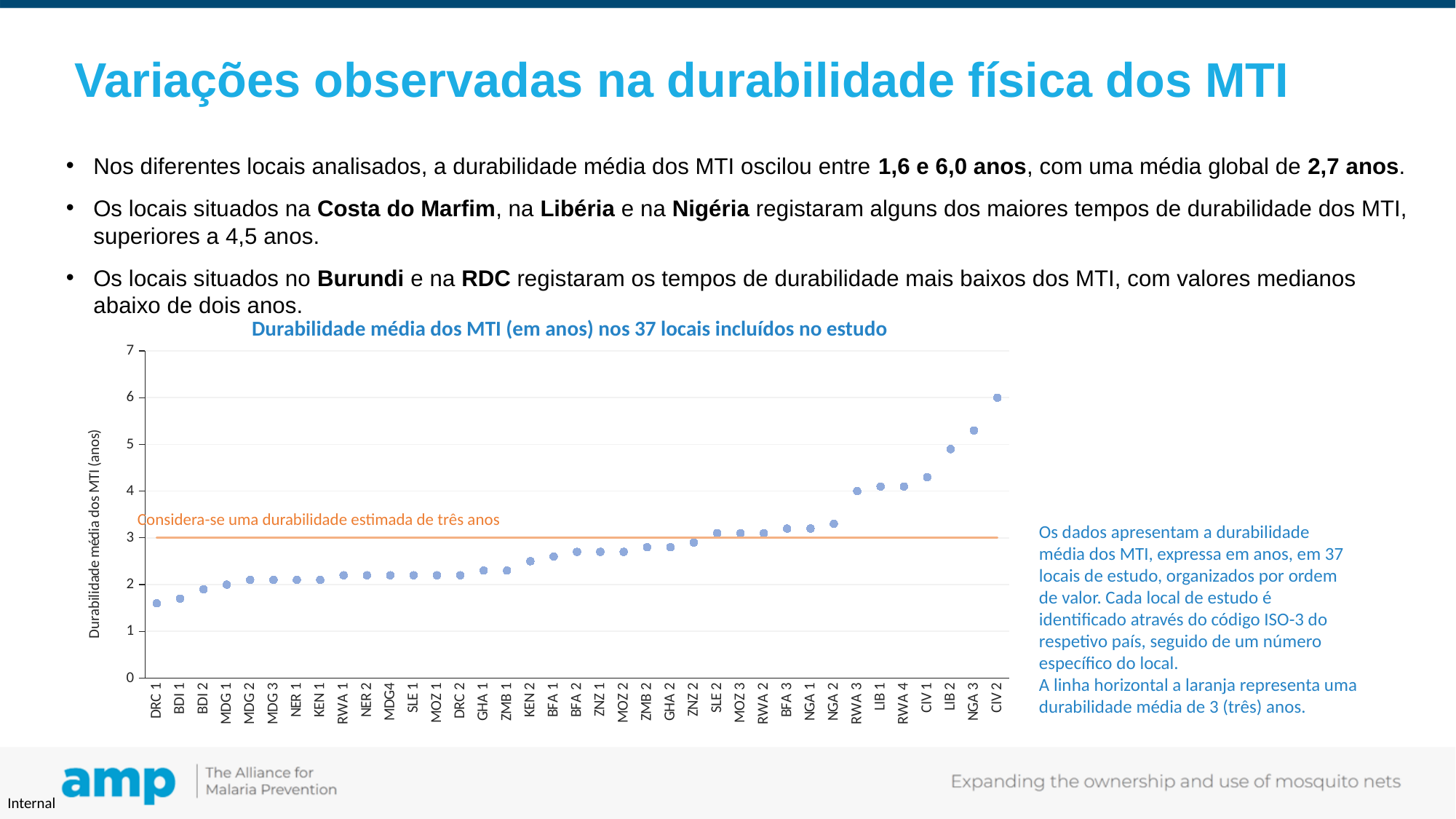

# Variações observadas na durabilidade física dos MTI
Nos diferentes locais analisados, a durabilidade média dos MTI oscilou entre 1,6 e 6,0 anos, com uma média global de 2,7 anos.
Os locais situados na Costa do Marfim, na Libéria e na Nigéria registaram alguns dos maiores tempos de durabilidade dos MTI, superiores a 4,5 anos.
Os locais situados no Burundi e na RDC registaram os tempos de durabilidade mais baixos dos MTI, com valores medianos abaixo de dois anos.
Durabilidade média dos MTI (em anos) nos 37 locais incluídos no estudo

### Chart

| Category | m36surv | assumption |
|---|---|---|
| DRC 1 | 1.6 | 3.0 |
| BDI 1 | 1.7 | 3.0 |
| BDI 2 | 1.9 | 3.0 |
| MDG 1 | 2.0 | 3.0 |
| MDG 2 | 2.1 | 3.0 |
| MDG 3 | 2.1 | 3.0 |
| NER 1 | 2.1 | 3.0 |
| KEN 1 | 2.1 | 3.0 |
| RWA 1 | 2.2 | 3.0 |
| NER 2 | 2.2 | 3.0 |
| MDG4 | 2.2 | 3.0 |
| SLE 1 | 2.2 | 3.0 |
| MOZ 1 | 2.2 | 3.0 |
| DRC 2 | 2.2 | 3.0 |
| GHA 1 | 2.3 | 3.0 |
| ZMB 1 | 2.3 | 3.0 |
| KEN 2 | 2.5 | 3.0 |
| BFA 1 | 2.6 | 3.0 |
| BFA 2 | 2.7 | 3.0 |
| ZNZ 1 | 2.7 | 3.0 |
| MOZ 2 | 2.7 | 3.0 |
| ZMB 2 | 2.8 | 3.0 |
| GHA 2 | 2.8 | 3.0 |
| ZNZ 2 | 2.9 | 3.0 |
| SLE 2 | 3.1 | 3.0 |
| MOZ 3 | 3.1 | 3.0 |
| RWA 2 | 3.1 | 3.0 |
| BFA 3 | 3.2 | 3.0 |
| NGA 1 | 3.2 | 3.0 |
| NGA 2 | 3.3 | 3.0 |
| RWA 3 | 4.0 | 3.0 |
| LIB 1 | 4.1 | 3.0 |
| RWA 4 | 4.1 | 3.0 |
| CIV 1 | 4.3 | 3.0 |
| LIB 2 | 4.9 | 3.0 |
| NGA 3 | 5.3 | 3.0 |
| CIV 2 | 6.0 | 3.0 |
Considera-se uma durabilidade estimada de três anos
Os dados apresentam a durabilidade média dos MTI, expressa em anos, em 37 locais de estudo, organizados por ordem de valor. Cada local de estudo é identificado através do código ISO-3 do respetivo país, seguido de um número específico do local.
A linha horizontal a laranja representa uma durabilidade média de 3 (três) anos.